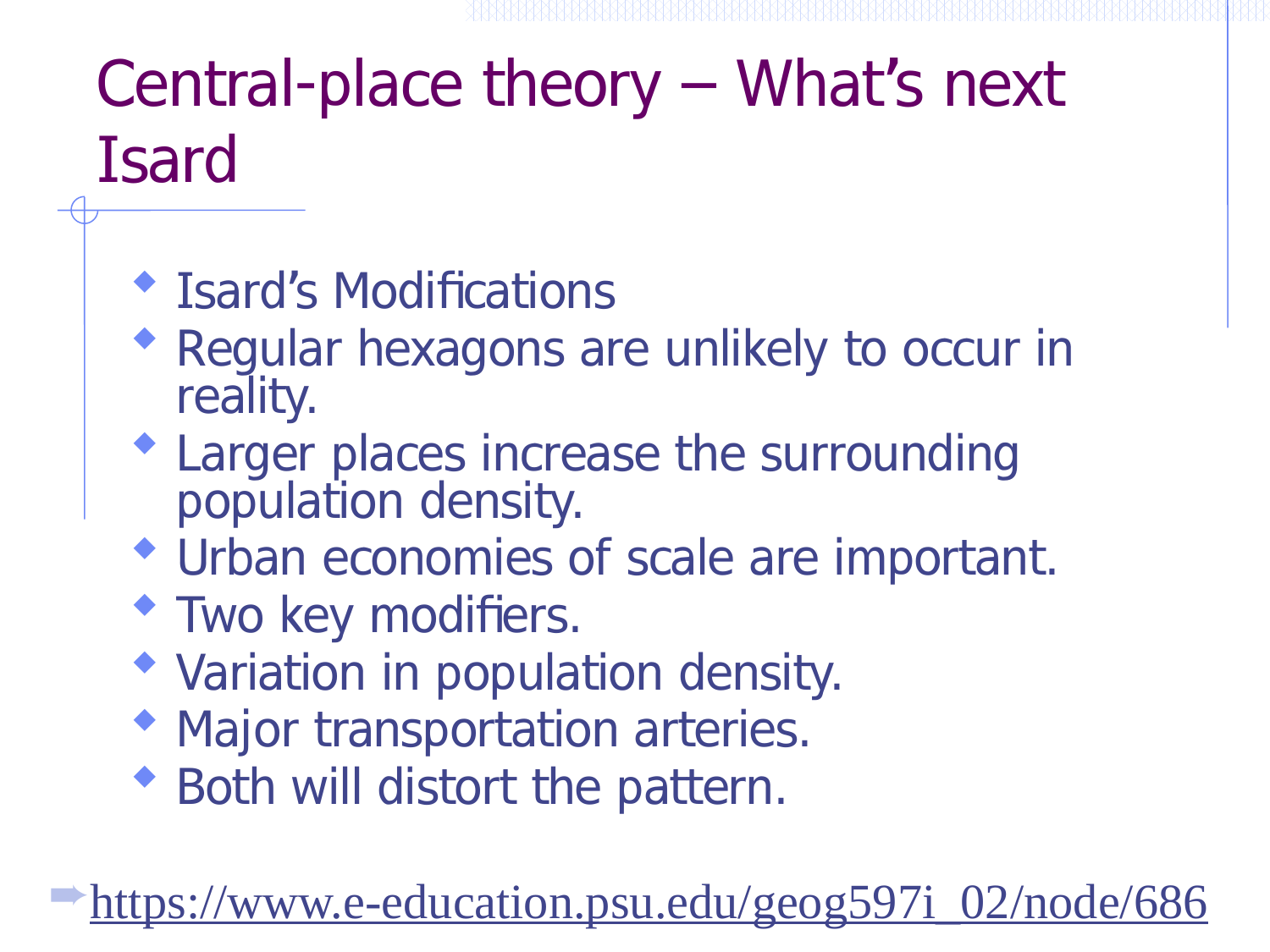

# Central-place theory – What’s next Isard
Isard’s Modifications
Regular hexagons are unlikely to occur in reality.
Larger places increase the surrounding population density.
Urban economies of scale are important.
Two key modifiers.
Variation in population density.
Major transportation arteries.
Both will distort the pattern.

https://www.e-education.psu.edu/geog597i_02/node/686